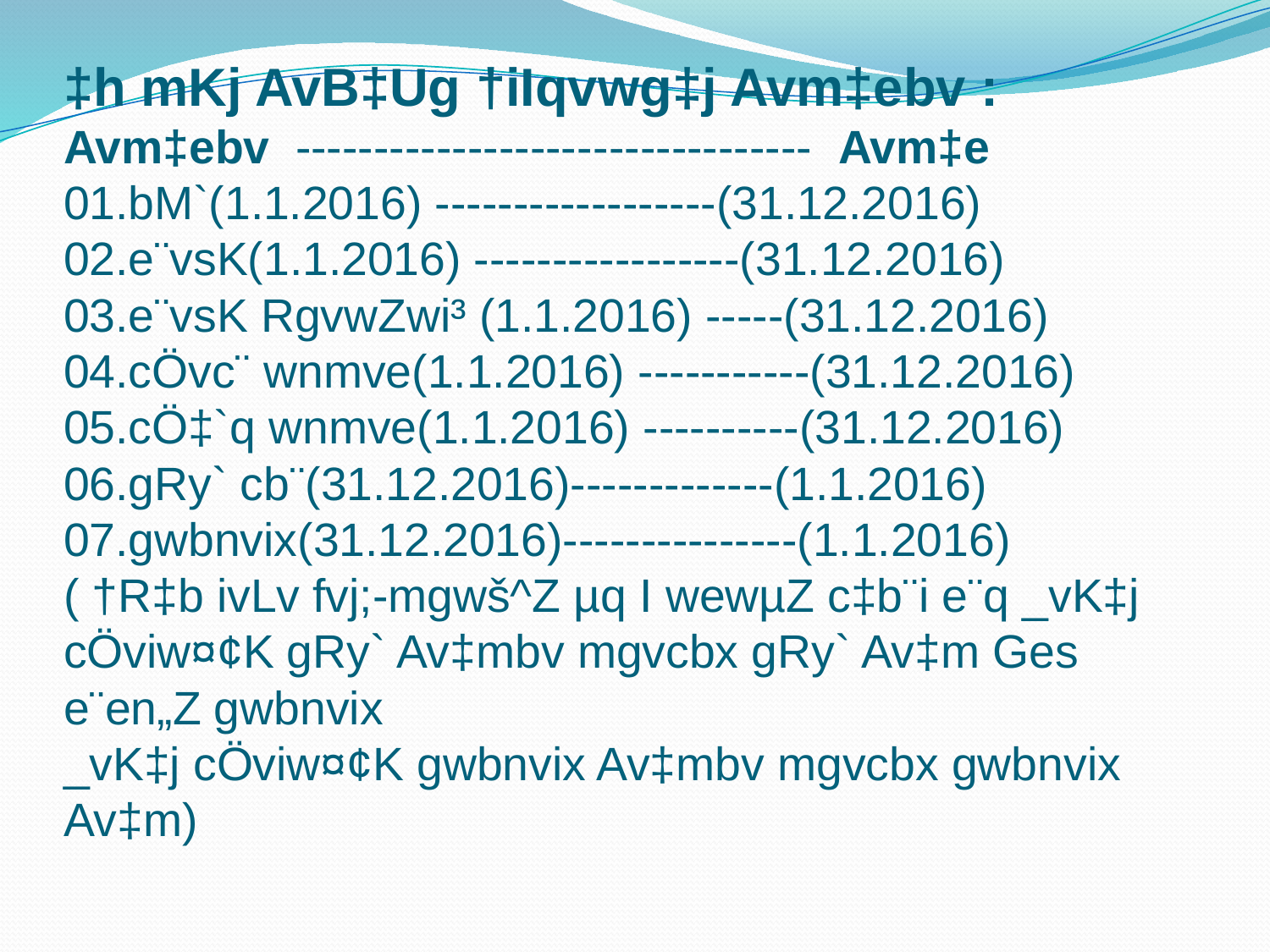

# ‡h mKj AvB‡Ug †iIqvwg‡j Avm‡ebv : Avm‡ebv  ---------------------------------  Avm‡e 01.bM`(1.1.2016) ------------------(31.12.2016) 02.e¨vsK(1.1.2016) -----------------(31.12.2016) 03.e¨vsK RgvwZwi³ (1.1.2016) -----(31.12.2016) 04.cÖvc¨ wnmve(1.1.2016) -----------(31.12.2016) 05.cÖ‡`q wnmve(1.1.2016) ----------(31.12.2016) 06.gRy` cb¨(31.12.2016)-------------(1.1.2016) 07.gwbnvix(31.12.2016)---------------(1.1.2016) ( †R‡b ivLv fvj;-mgwš^Z µq I wewµZ c‡b¨i e¨q _vK‡j cÖviw¤¢K gRy` Av‡mbv mgvcbx gRy` Av‡m Ges e¨en„Z gwbnvix _vK‡j cÖviw¤¢K gwbnvix Av‡mbv mgvcbx gwbnvix Av‡m)